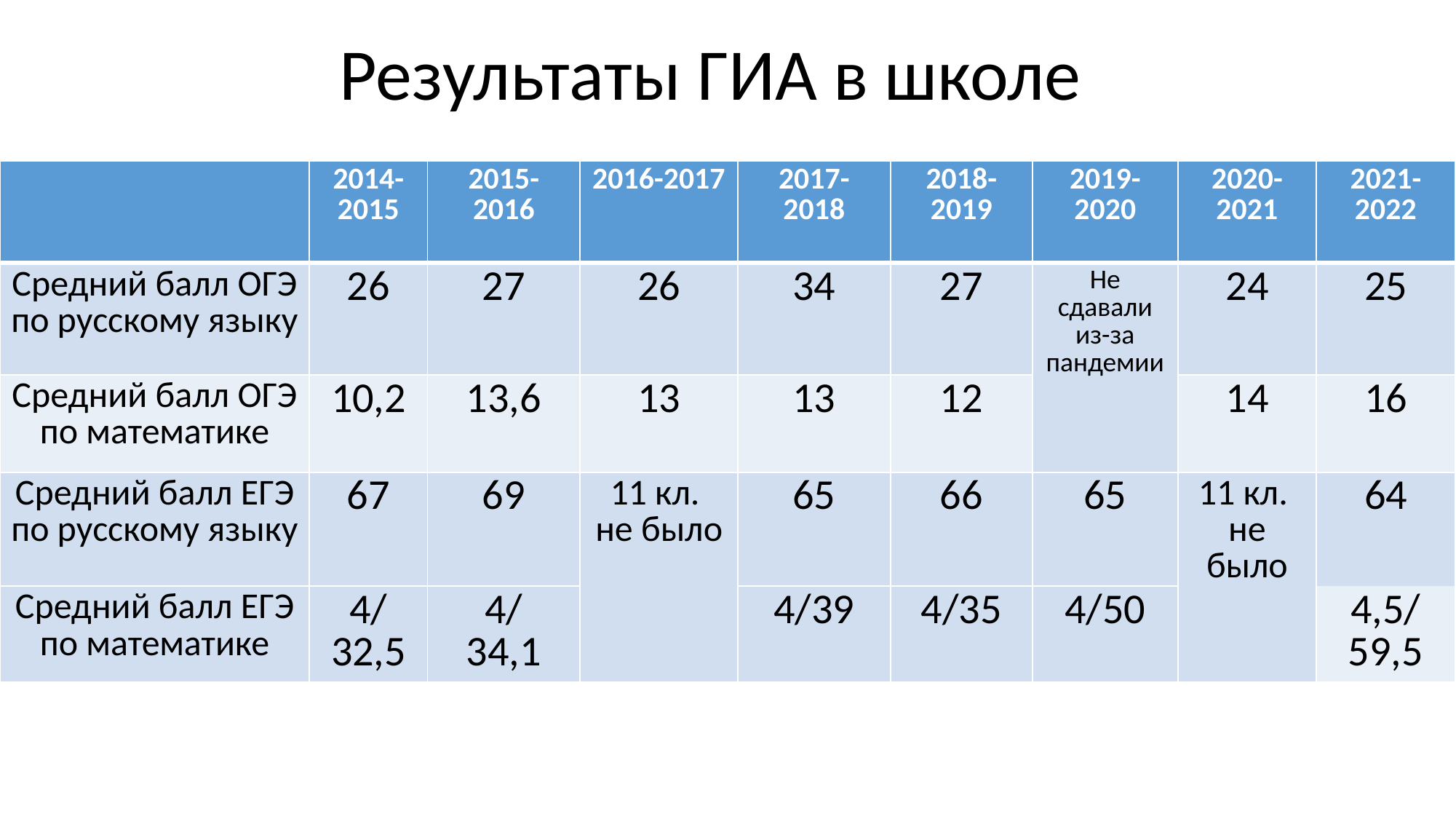

Результаты ГИА в школе
|  | 2014-2015 | 2015-2016 | 2016-2017 | 2017-2018 | 2018-2019 | 2019-2020 | 2020-2021 | 2021-2022 |
| --- | --- | --- | --- | --- | --- | --- | --- | --- |
| Средний балл ОГЭ по русскому языку | 26 | 27 | 26 | 34 | 27 | Не сдавали из-за пандемии | 24 | 25 |
| Средний балл ОГЭ по математике | 10,2 | 13,6 | 13 | 13 | 12 |  | 14 | 16 |
| Средний балл ЕГЭ по русскому языку | 67 | 69 | 11 кл. не было | 65 | 66 | 65 | 11 кл. не было | 64 |
|  |  |  |  |  |  |  |  | 4,5/ 59,5 |
| Средний балл ЕГЭ по математике | 4/ 32,5 | 4/ 34,1 |  | 4/39 | 4/35 | 4/50 |  |  |